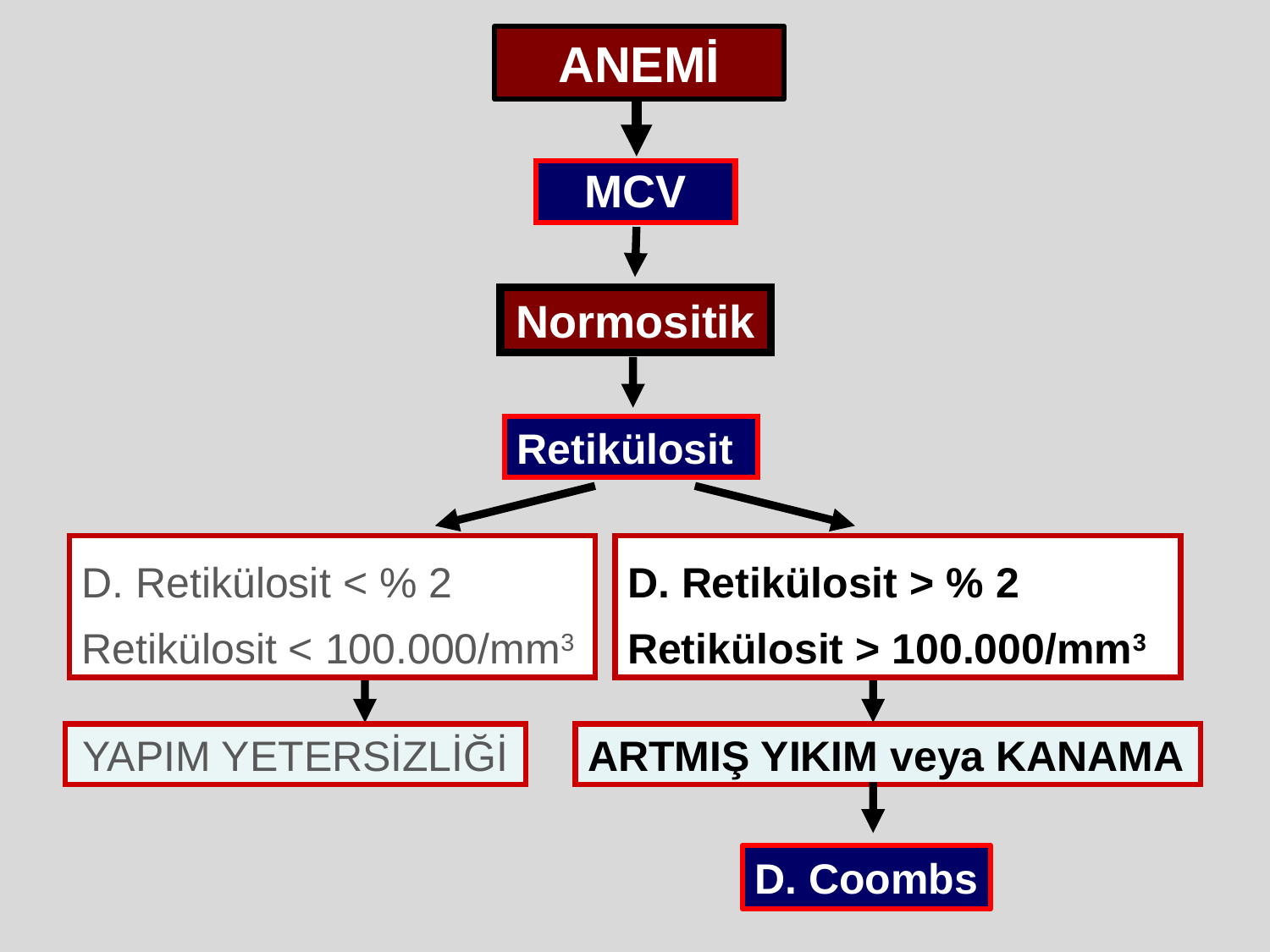

# ANEMİ

MCV

Normositik

Retikülosit

D. Retikülosit < % 2
Retikülosit < 100.000/mm3
D. Retikülosit > % 2
Retikülosit > 100.000/mm3

YAPIM YETERSİZLİĞİ
ARTMIŞ YIKIM veya KANAMA

D. Coombs